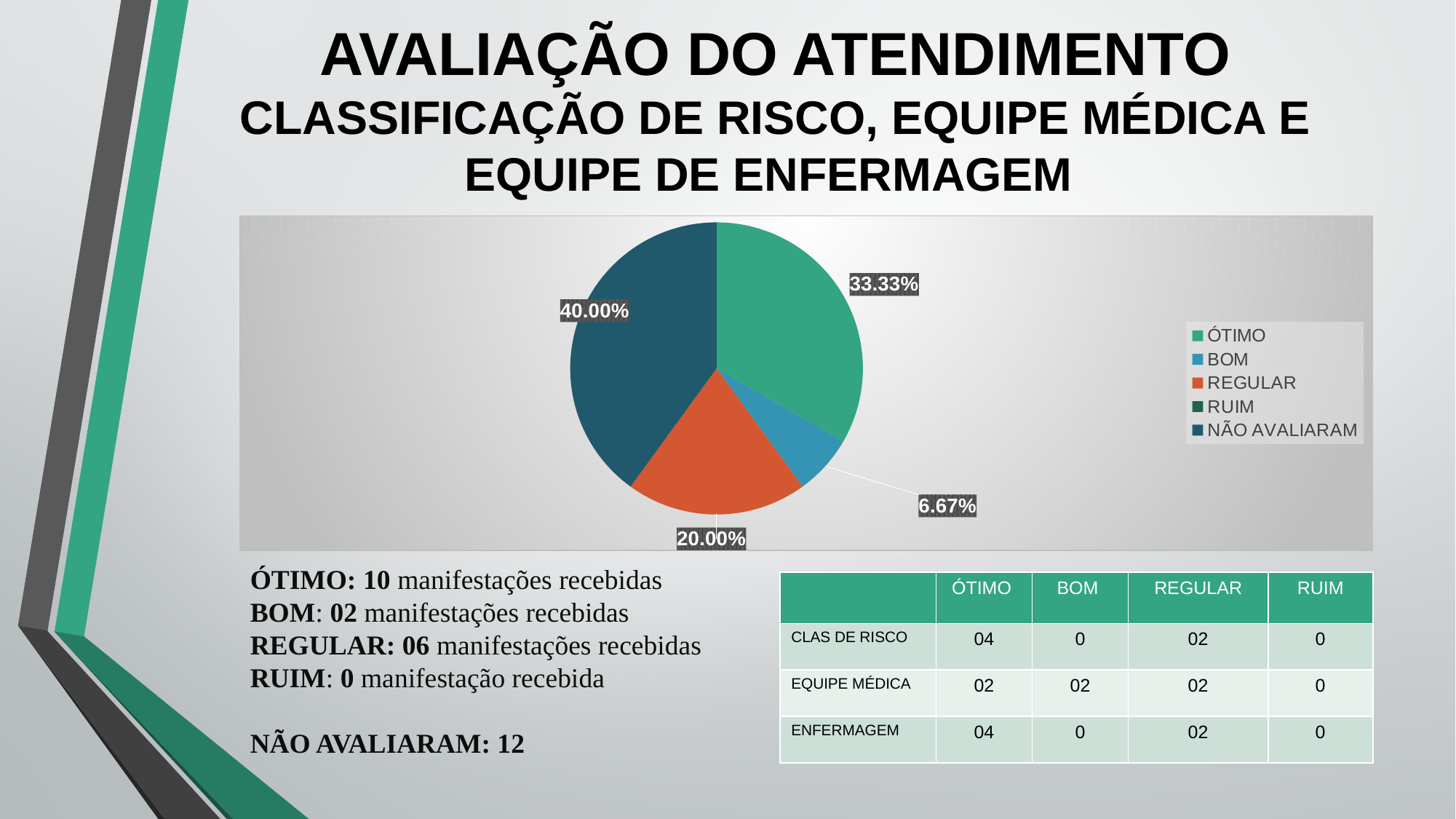

# AVALIAÇÃO DO ATENDIMENTO CLASSIFICAÇÃO DE RISCO, EQUIPE MÉDICA E EQUIPE DE ENFERMAGEM

### Chart

| Category | OS |
|---|---|
| ÓTIMO | 10.0 |
| BOM | 2.0 |
| REGULAR | 6.0 |
| RUIM | 0.0 |
| NÃO AVALIARAM | 12.0 |
ÓTIMO: 10 manifestações recebidas
BOM: 02 manifestações recebidas
REGULAR: 06 manifestações recebidas
RUIM: 0 manifestação recebida

NÃO AVALIARAM: 12

|  | ÓTIMO | BOM | REGULAR | RUIM |
| --- | --- | --- | --- | --- |
| CLAS DE RISCO | 04 | 0 | 02 | 0 |
| EQUIPE MÉDICA | 02 | 02 | 02 | 0 |
| ENFERMAGEM | 04 | 0 | 02 | 0 |